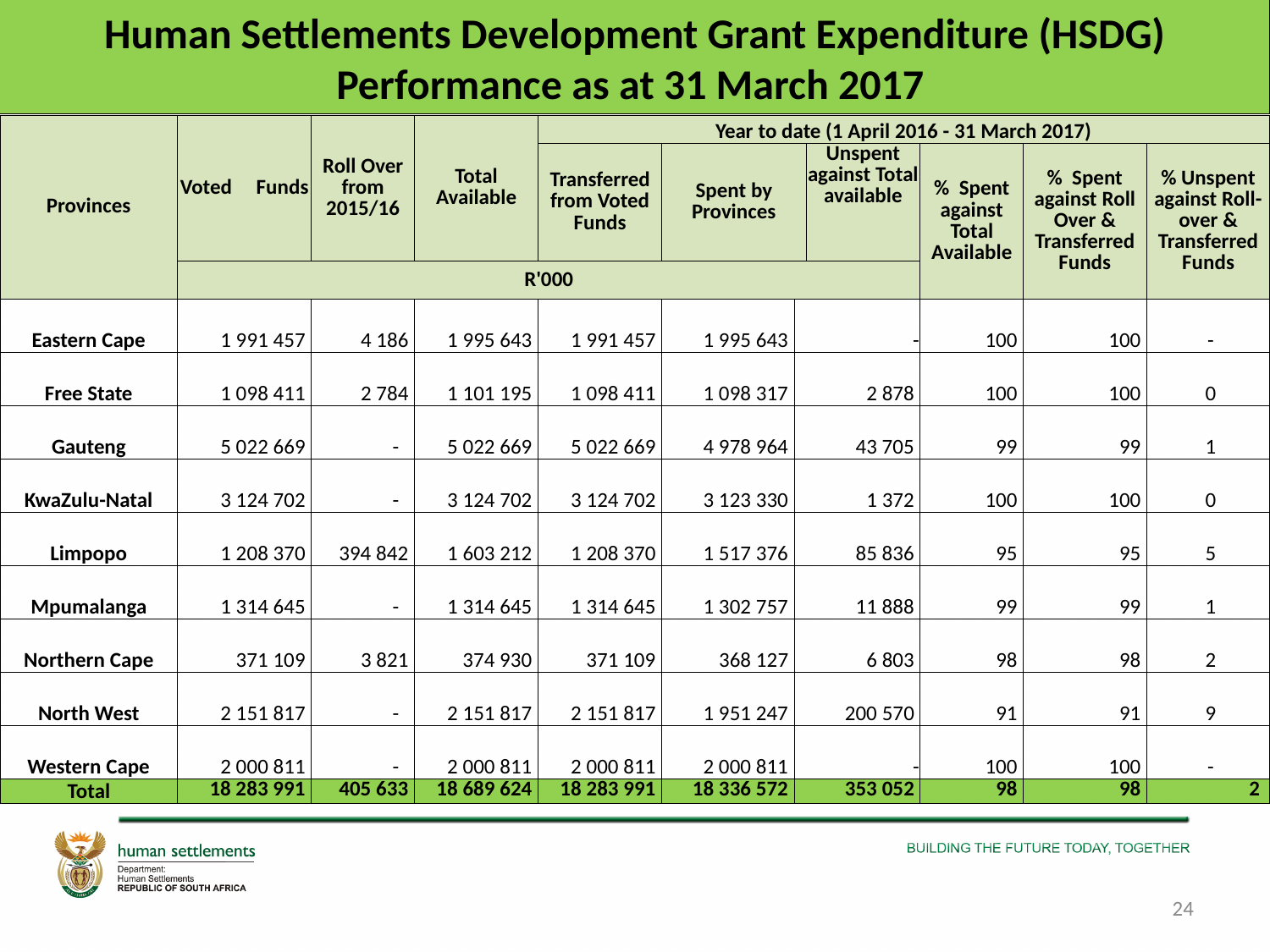

Human Settlements Development Grant Expenditure (HSDG) Performance as at 31 March 2017
| Provinces | Voted Funds | Roll Over from 2015/16 | Total Available | Year to date (1 April 2016 - 31 March 2017) |  |  |  |  |  |  |
| --- | --- | --- | --- | --- | --- | --- | --- | --- | --- | --- |
|  |  |  |  | Transferred from Voted Funds | Spent by Provinces |  | Unspent against Total available | % Spent against Total Available | % Spent against Roll Over & Transferred Funds | % Unspent against Roll-over & Transferred Funds |
|  | R'000 |  |  |  |  |  |  |  |  |  |
| Eastern Cape | 1 991 457 | 4 186 | 1 995 643 | 1 991 457 | 1 995 643 | - |  | 100 | 100 | - |
| Free State | 1 098 411 | 2 784 | 1 101 195 | 1 098 411 | 1 098 317 | 2 878 |  | 100 | 100 | 0 |
| Gauteng | 5 022 669 | - | 5 022 669 | 5 022 669 | 4 978 964 | 43 705 |  | 99 | 99 | 1 |
| KwaZulu-Natal | 3 124 702 | - | 3 124 702 | 3 124 702 | 3 123 330 | 1 372 |  | 100 | 100 | 0 |
| Limpopo | 1 208 370 | 394 842 | 1 603 212 | 1 208 370 | 1 517 376 | 85 836 |  | 95 | 95 | 5 |
| Mpumalanga | 1 314 645 | - | 1 314 645 | 1 314 645 | 1 302 757 | 11 888 |  | 99 | 99 | 1 |
| Northern Cape | 371 109 | 3 821 | 374 930 | 371 109 | 368 127 | 6 803 |  | 98 | 98 | 2 |
| North West | 2 151 817 | - | 2 151 817 | 2 151 817 | 1 951 247 | 200 570 |  | 91 | 91 | 9 |
| Western Cape | 2 000 811 | - | 2 000 811 | 2 000 811 | 2 000 811 | - |  | 100 | 100 | - |
| Total | 18 283 991 | 405 633 | 18 689 624 | 18 283 991 | 18 336 572 | 353 052 |  | 98 | 98 | 2 |
24